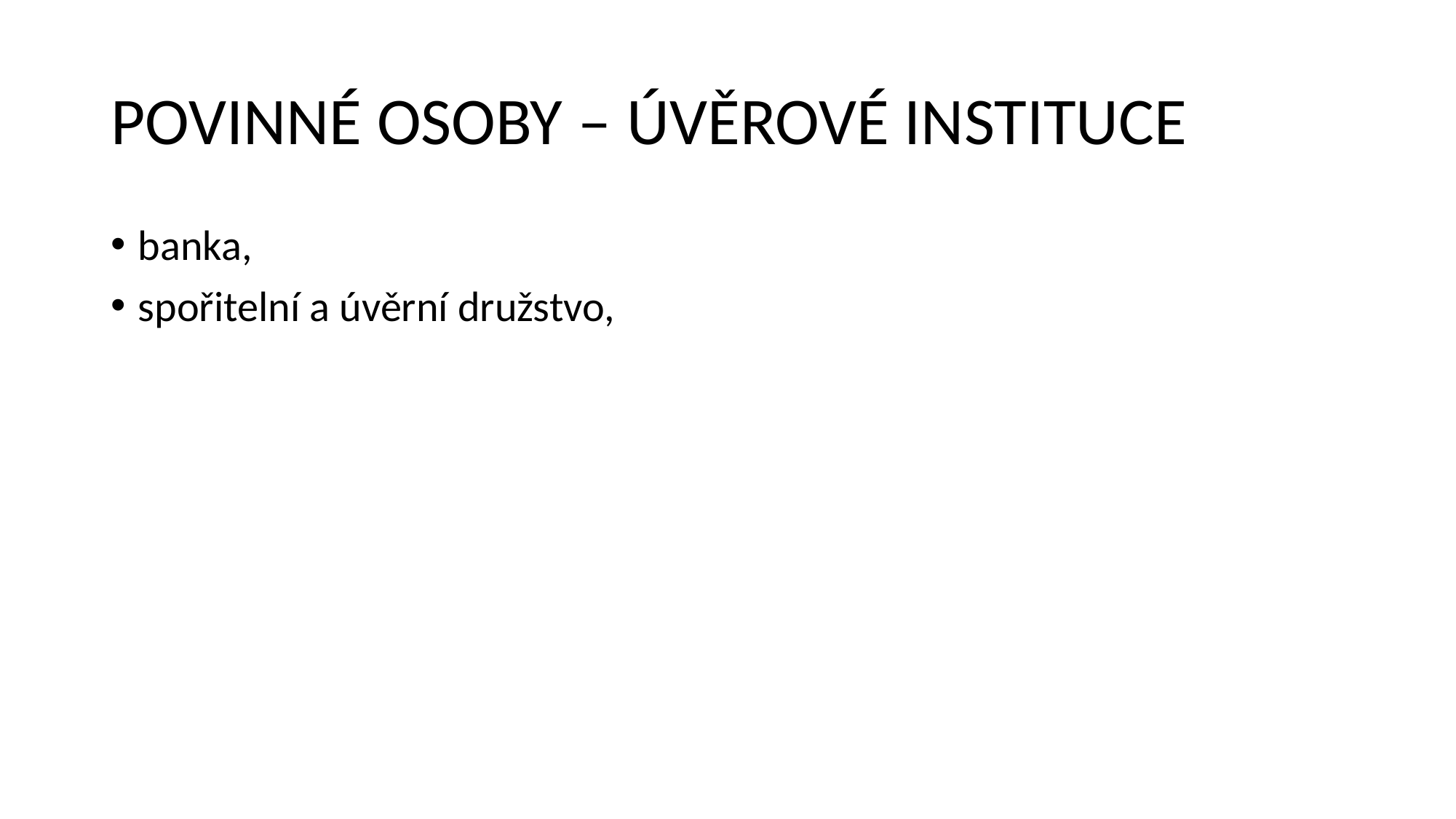

# POVINNÉ OSOBY – ÚVĚROVÉ INSTITUCE
banka,
spořitelní a úvěrní družstvo,